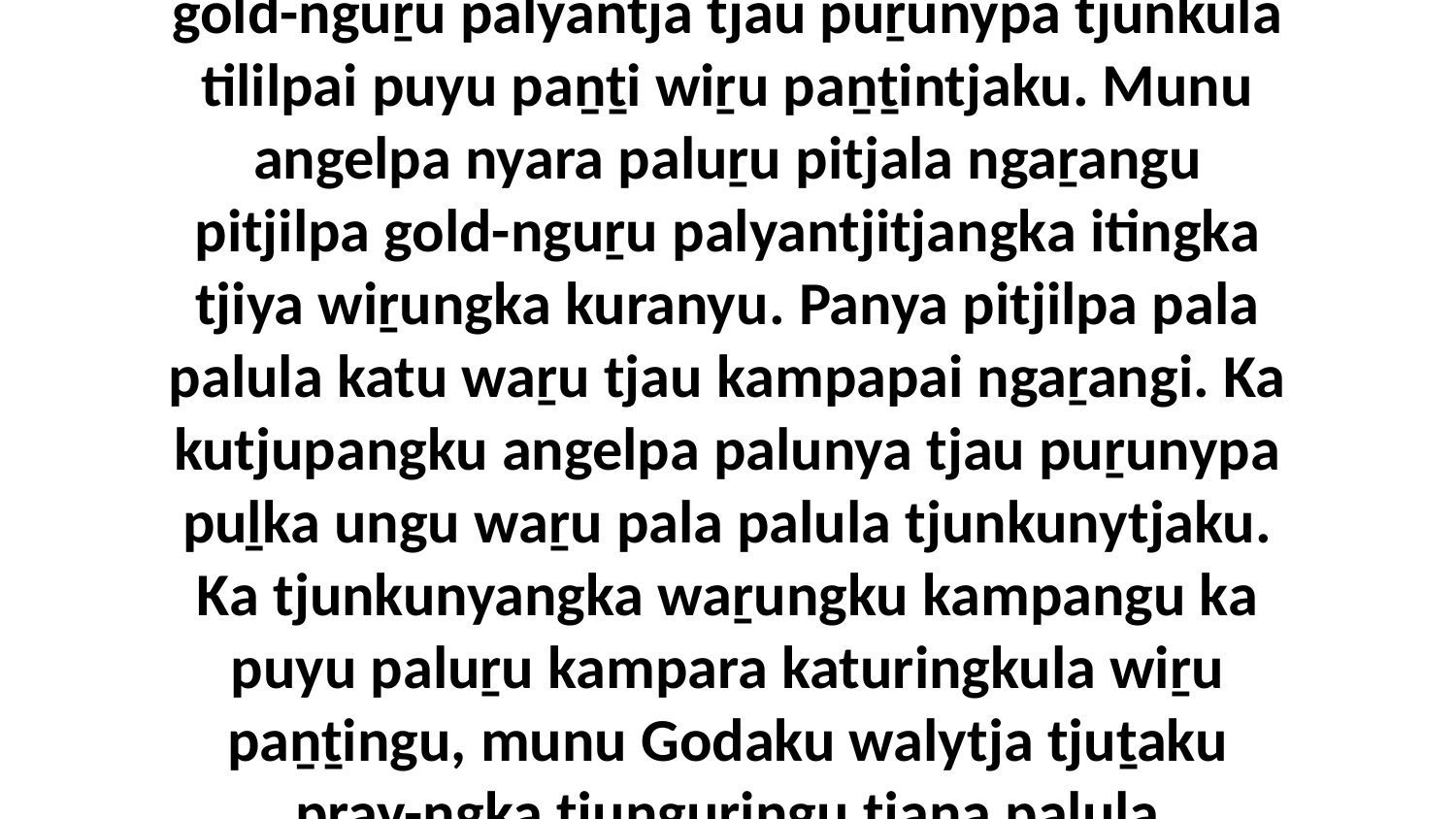

3-4 Ka angelpa kutjupangku kanyiningi piti gold-nguṟu palyantja tjau puṟunypa tjunkula tililpai puyu paṉṯi wiṟu paṉṯintjaku. Munu angelpa nyara paluṟu pitjala ngaṟangu pitjilpa gold-nguṟu palyantjitjangka itingka tjiya wiṟungka kuranyu. Panya pitjilpa pala palula katu waṟu tjau kampapai ngaṟangi. Ka kutjupangku angelpa palunya tjau puṟunypa puḻka ungu waṟu pala palula tjunkunytjaku. Ka tjunkunyangka waṟungku kampangu ka puyu paluṟu kampara katuringkula wiṟu paṉṯingu, munu Godaku walytja tjuṯaku pray-ngka tjunguringu tjana palula tjapinnyangka.